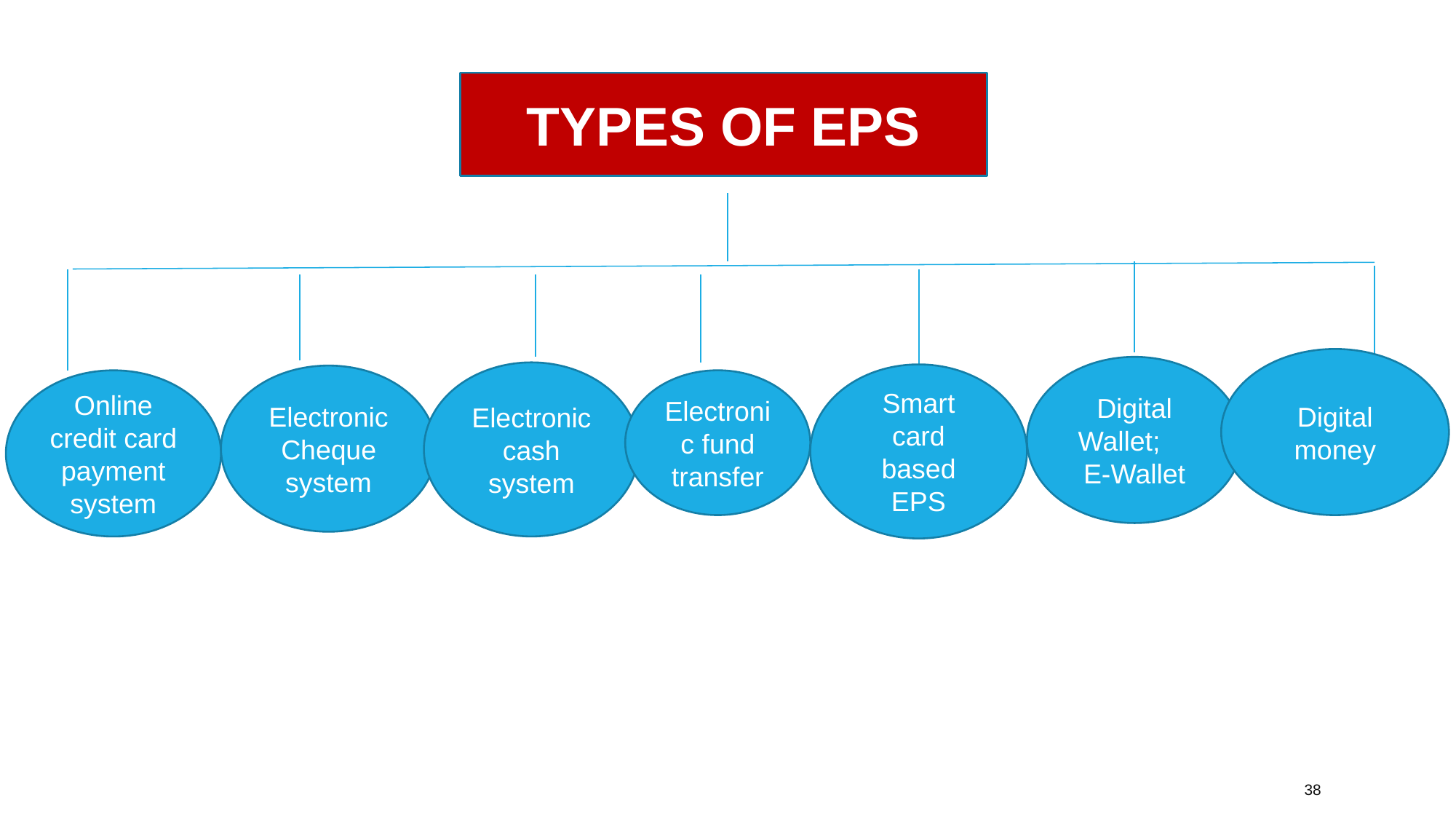

TYPES OF EPS
Digital money
Digital Wallet;     E-Wallet
Electronic cash system
Smart card based EPS
Electronic Cheque system
Online credit card payment system
Electronic fund transfer
38